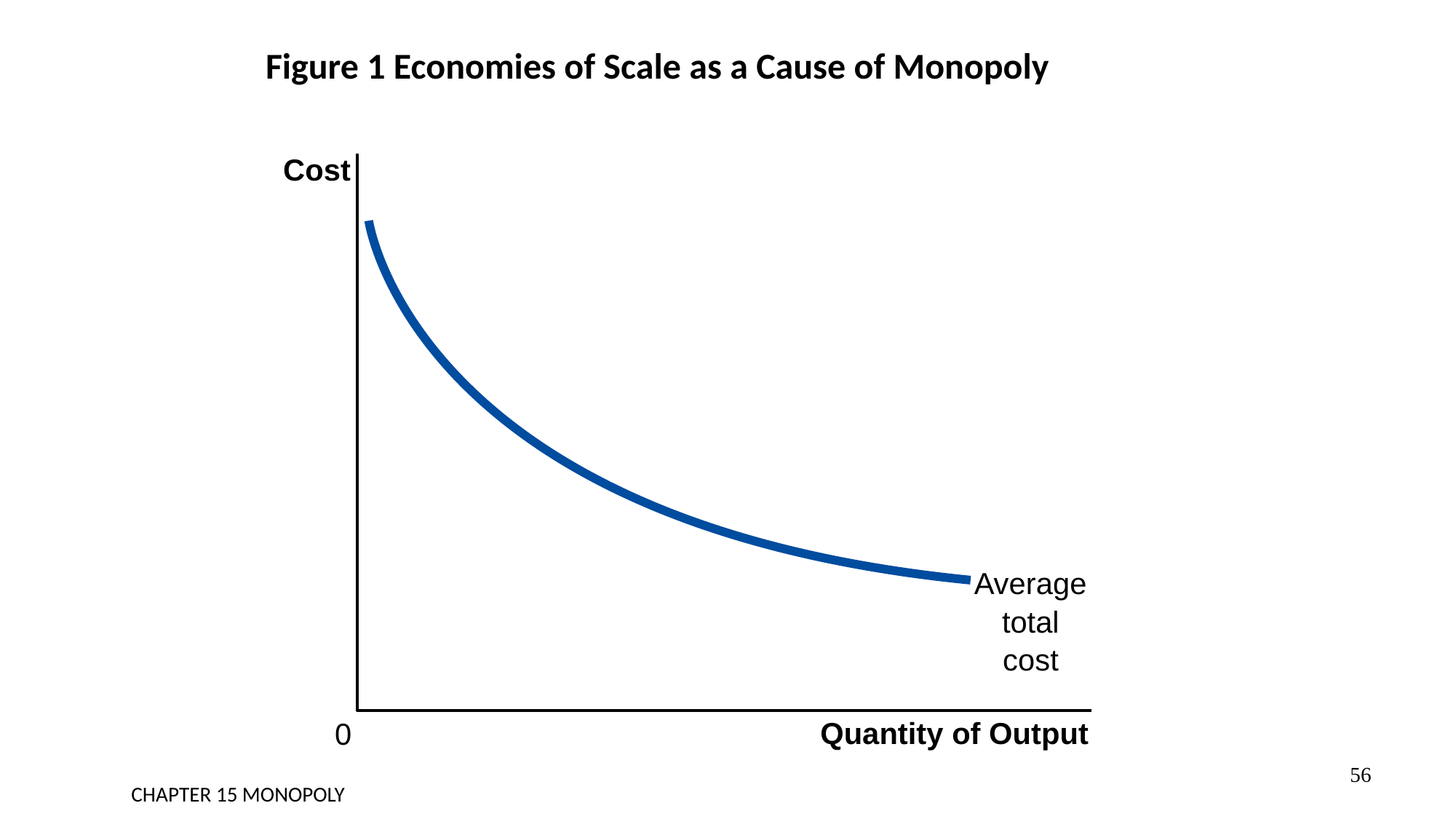

# Figure 1 Economies of Scale as a Cause of Monopoly
Cost

Average
total
cost
Quantity of Output
0
56
CHAPTER 15 MONOPOLY